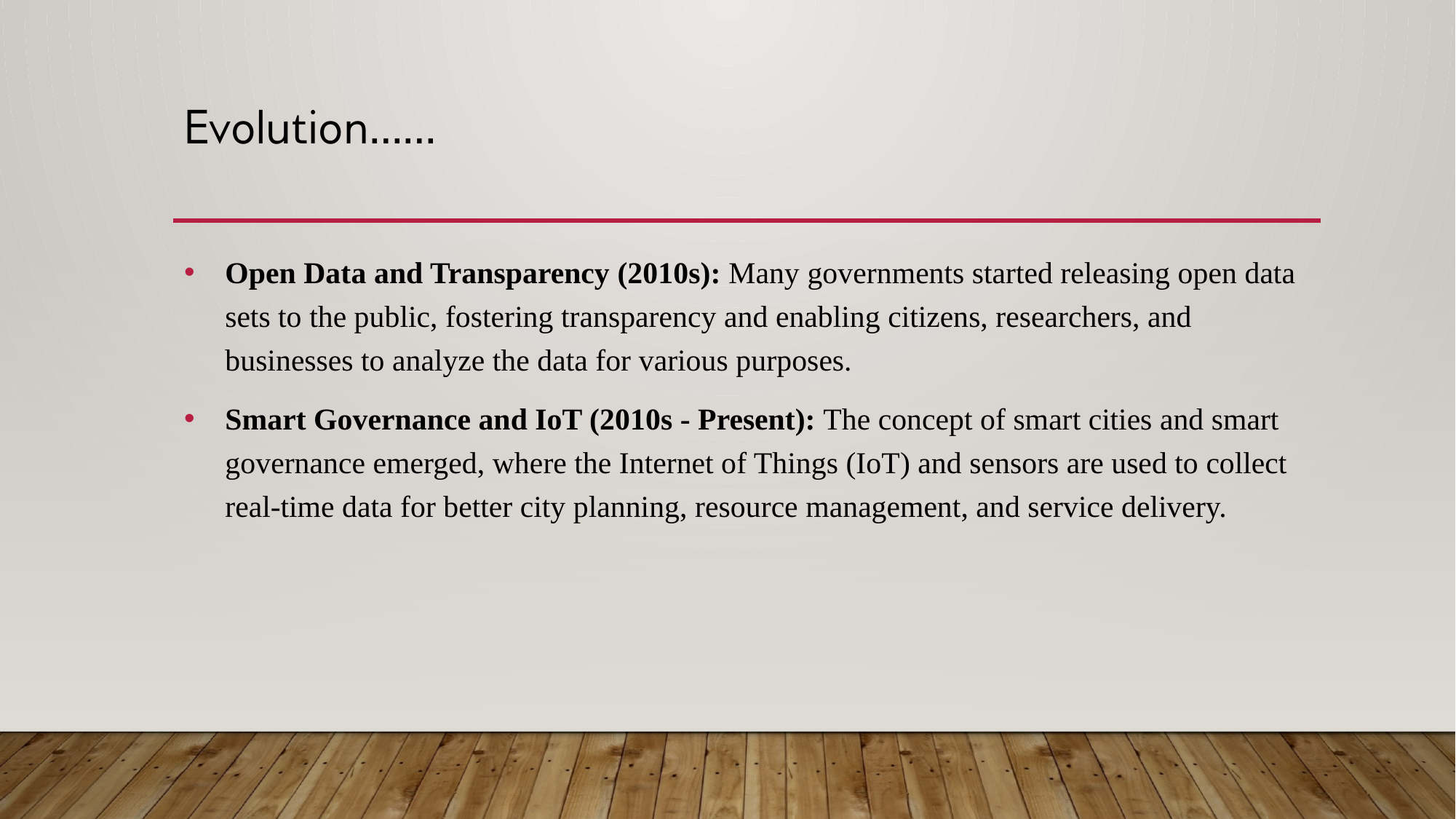

# Evolution……
Open Data and Transparency (2010s): Many governments started releasing open data sets to the public, fostering transparency and enabling citizens, researchers, and businesses to analyze the data for various purposes.
Smart Governance and IoT (2010s - Present): The concept of smart cities and smart governance emerged, where the Internet of Things (IoT) and sensors are used to collect real-time data for better city planning, resource management, and service delivery.